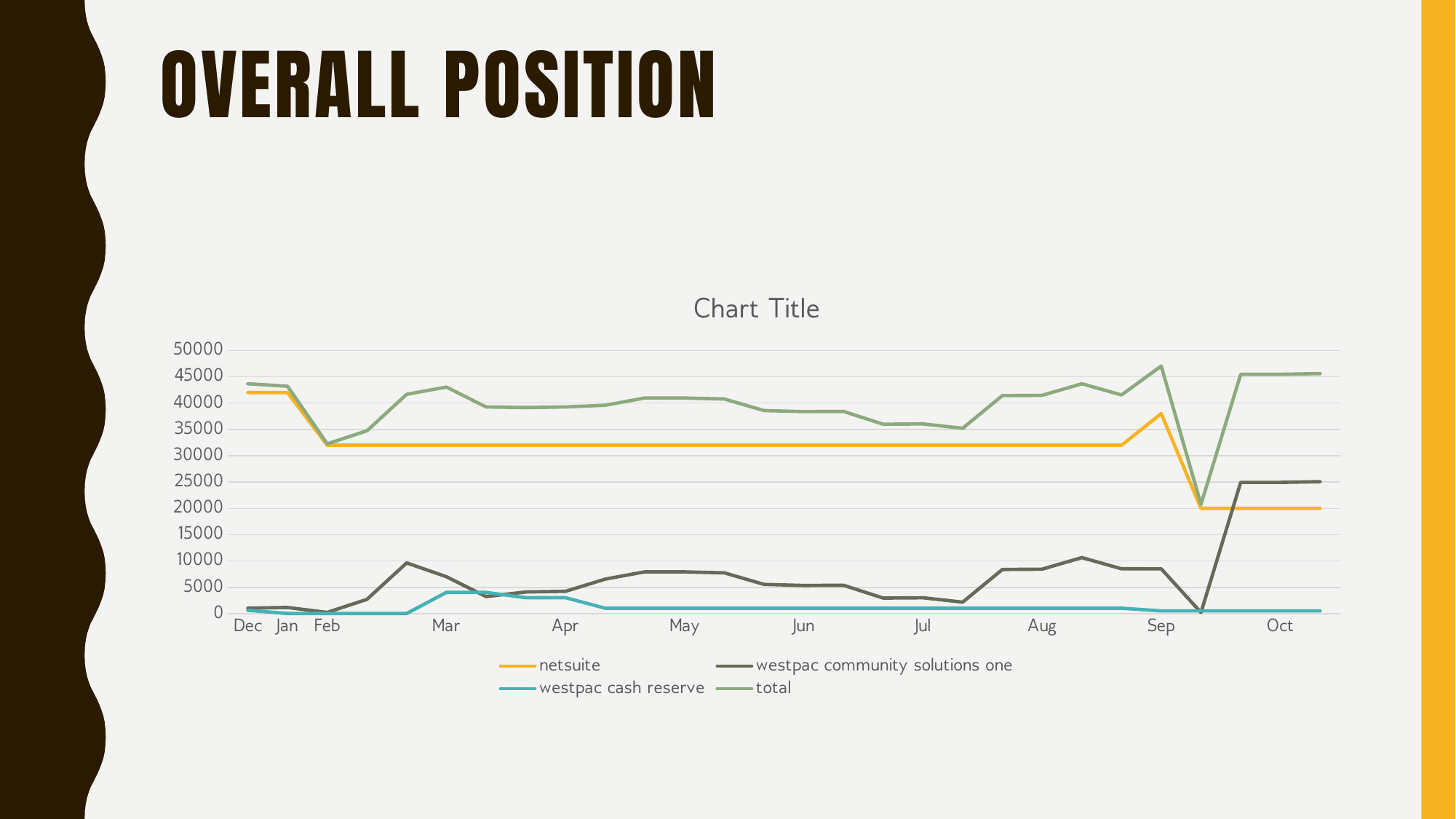

# Overall position

### Chart:

| Category | netsuite | westpac community solutions one | westpac cash reserve | total |
|---|---|---|---|---|
| Dec | 42000.0 | 1049.12 | 629.81 | 43678.93 |
| Jan | 42000.0 | 1175.63 | 29.81 | 43205.439999999995 |
| Feb | 32000.0 | 231.75 | 29.81 | 32261.56 |
|  | 32000.0 | 2713.95 | 29.81 | 34743.759999999995 |
|  | 32000.0 | 9638.15 | 29.81 | 41667.96 |
| Mar | 32000.0 | 7018.15 | 4029.81 | 43047.96 |
|  | 32000.0 | 3238.61 | 4029.81 | 39268.42 |
|  | 32000.0 | 4119.71 | 3029.81 | 39149.52 |
| Apr | 32000.0 | 4239.71 | 3029.81 | 39269.52 |
|  | 32000.0 | 6562.24 | 1029.84 | 39592.079999999994 |
|  | 32000.0 | 7952.51 | 1029.85 | 40982.36 |
| May | 32000.0 | 7933.51 | 1029.85 | 40963.36 |
|  | 32000.0 | 7742.81 | 1029.85 | 40772.659999999996 |
|  | 32000.0 | 5553.92 | 1029.85 | 38583.77 |
| Jun | 32000.0 | 5353.92 | 1029.85 | 38383.77 |
|  | 32000.0 | 5390.64 | 1029.85 | 38420.49 |
|  | 32000.0 | 2957.9 | 1029.85 | 35987.75 |
| Jul | 32000.0 | 3020.9 | 1029.85 | 36050.75 |
|  | 32000.0 | 2182.9 | 1029.85 | 35212.75 |
|  | 32000.0 | 8391.7 | 1029.85 | 41421.549999999996 |
| Aug | 32000.0 | 8444.7 | 1029.85 | 41474.549999999996 |
|  | 32000.0 | 10644.2 | 1029.85 | 43674.049999999996 |
|  | 32000.0 | 8518.8 | 1029.85 | 41548.65 |
| Sep | 38000.0 | 8510.82 | 529.85 | 47040.67 |
|  | 20000.0 | 220.41 | 529.85 | 20750.26 |
|  | 20000.0 | 24944.7 | 529.85 | 45474.549999999996 |
| Oct | 20000.0 | 24945.57 | 529.85 | 45475.42 |